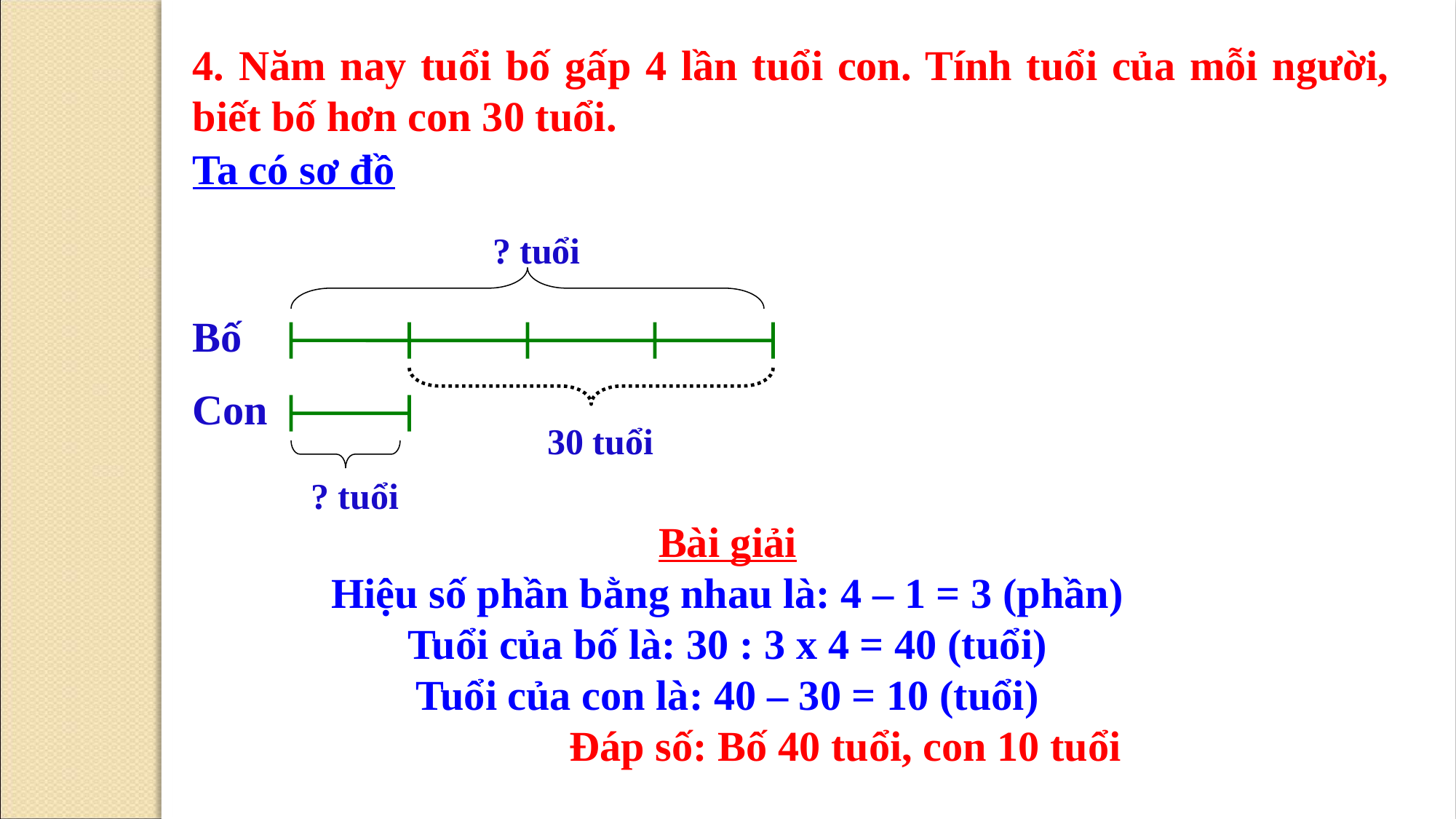

4. Năm nay tuổi bố gấp 4 lần tuổi con. Tính tuổi của mỗi người, biết bố hơn con 30 tuổi.

Ta có sơ đồ

? tuổi
Bố

Con

30 tuổi
? tuổi
Bài giải
Hiệu số phần bằng nhau là: 4 – 1 = 3 (phần)
Tuổi của bố là: 30 : 3 x 4 = 40 (tuổi)
Tuổi của con là: 40 – 30 = 10 (tuổi)
	            Đáp số: Bố 40 tuổi, con 10 tuổi